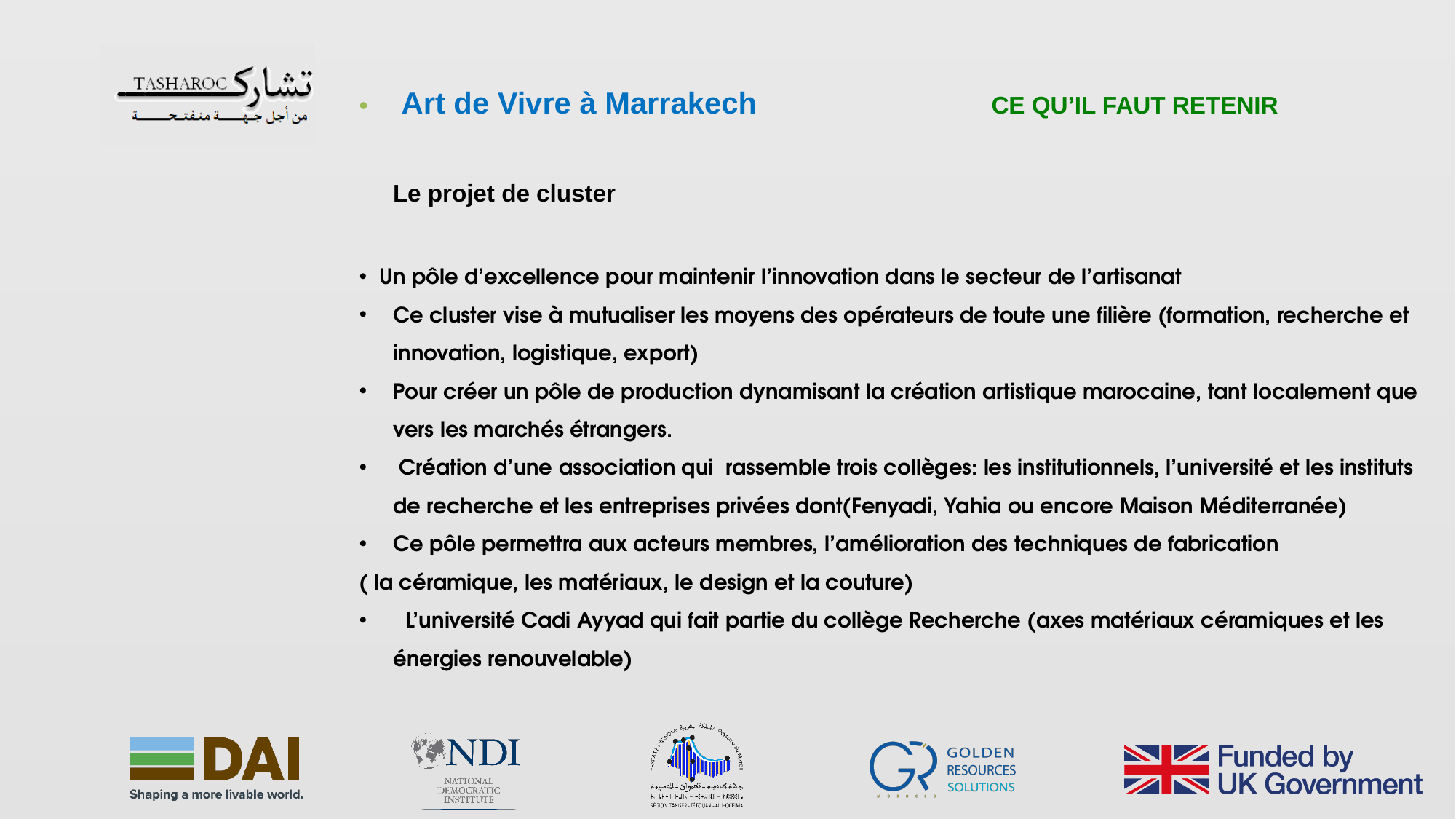

•     Art de Vivre à Marrakech                            CE QU’IL FAUT RETENIR
     Le projet de cluster

Un pôle d’excellence pour maintenir l’innovation dans le secteur de l’artisanat
Ce cluster vise à mutualiser les moyens des opérateurs de toute une filière (formation, recherche et innovation, logistique, export)
Pour créer un pôle de production dynamisant la création artistique marocaine, tant localement que vers les marchés étrangers.
 Création d’une association qui  rassemble trois collèges: les institutionnels, l’université et les instituts de recherche et les entreprises privées dont(Fenyadi, Yahia ou encore Maison Méditerranée)
Ce pôle permettra aux acteurs membres, l’amélioration des techniques de fabrication
( la céramique, les matériaux, le design et la couture)
  L’université Cadi Ayyad qui fait partie du collège Recherche (axes matériaux céramiques et les énergies renouvelable)